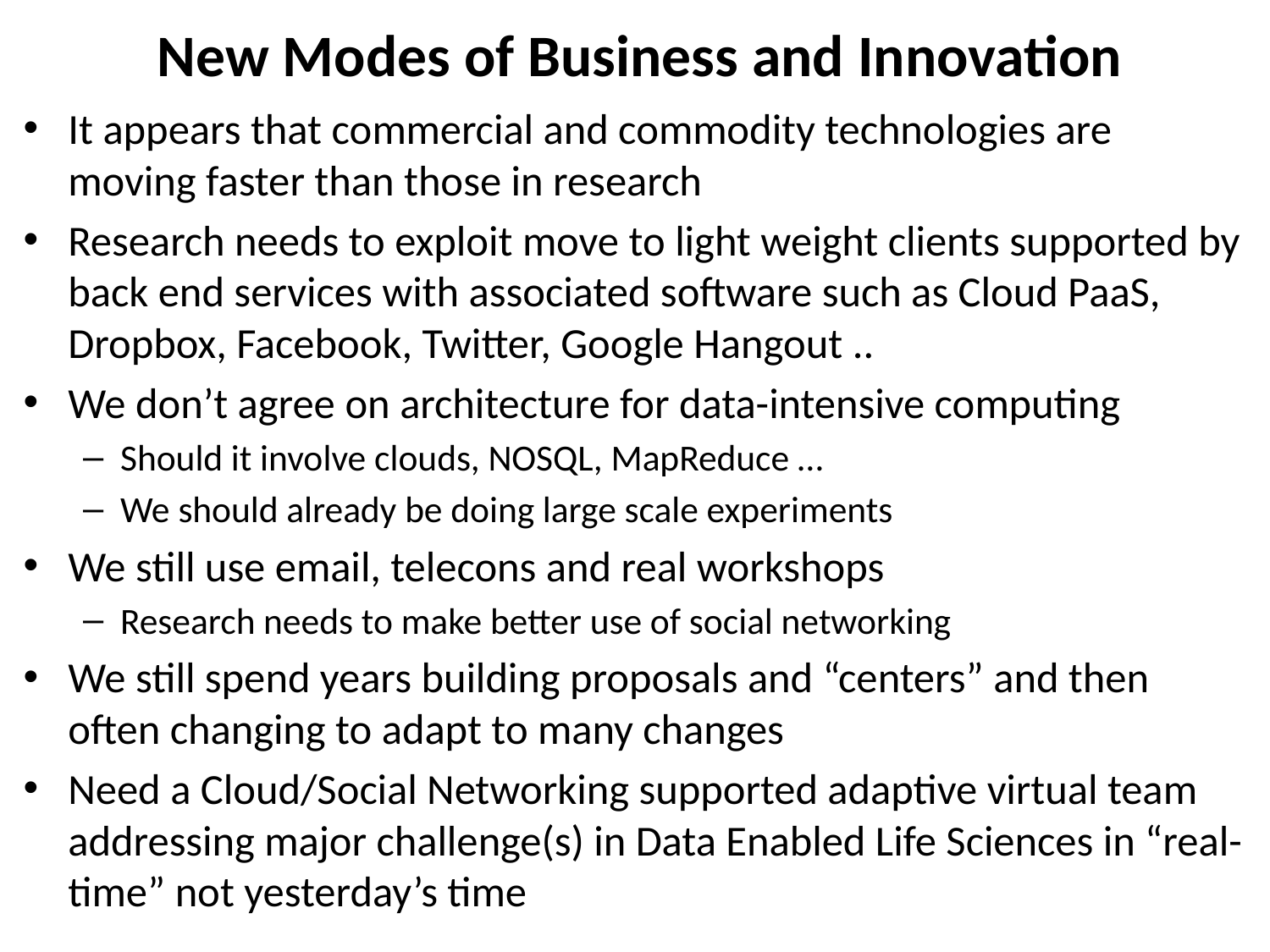

# New Modes of Business and Innovation
It appears that commercial and commodity technologies are moving faster than those in research
Research needs to exploit move to light weight clients supported by back end services with associated software such as Cloud PaaS, Dropbox, Facebook, Twitter, Google Hangout ..
We don’t agree on architecture for data-intensive computing
Should it involve clouds, NOSQL, MapReduce …
We should already be doing large scale experiments
We still use email, telecons and real workshops
Research needs to make better use of social networking
We still spend years building proposals and “centers” and then often changing to adapt to many changes
Need a Cloud/Social Networking supported adaptive virtual team addressing major challenge(s) in Data Enabled Life Sciences in “real-time” not yesterday’s time